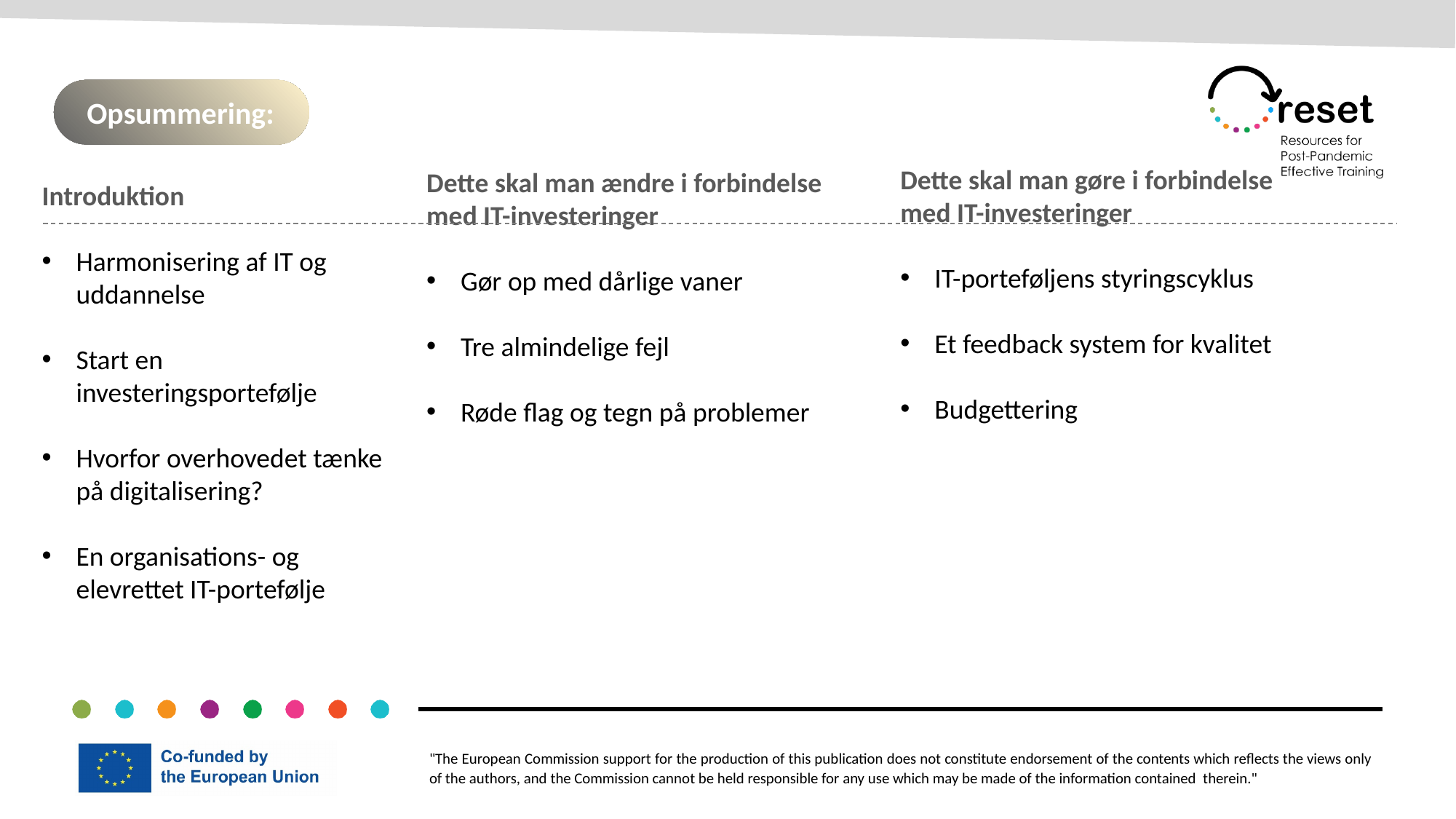

Opsummering:
Dette skal man gøre i forbindelse med IT-investeringer

IT-porteføljens styringscyklus

Et feedback system for kvalitet

Budgettering
Dette skal man ændre i forbindelse med IT-investeringer

Gør op med dårlige vaner

Tre almindelige fejl

Røde flag og tegn på problemer
Introduktion

Harmonisering af IT og uddannelse

Start en investeringsportefølje

Hvorfor overhovedet tænke på digitalisering?

En organisations- og elevrettet IT-portefølje